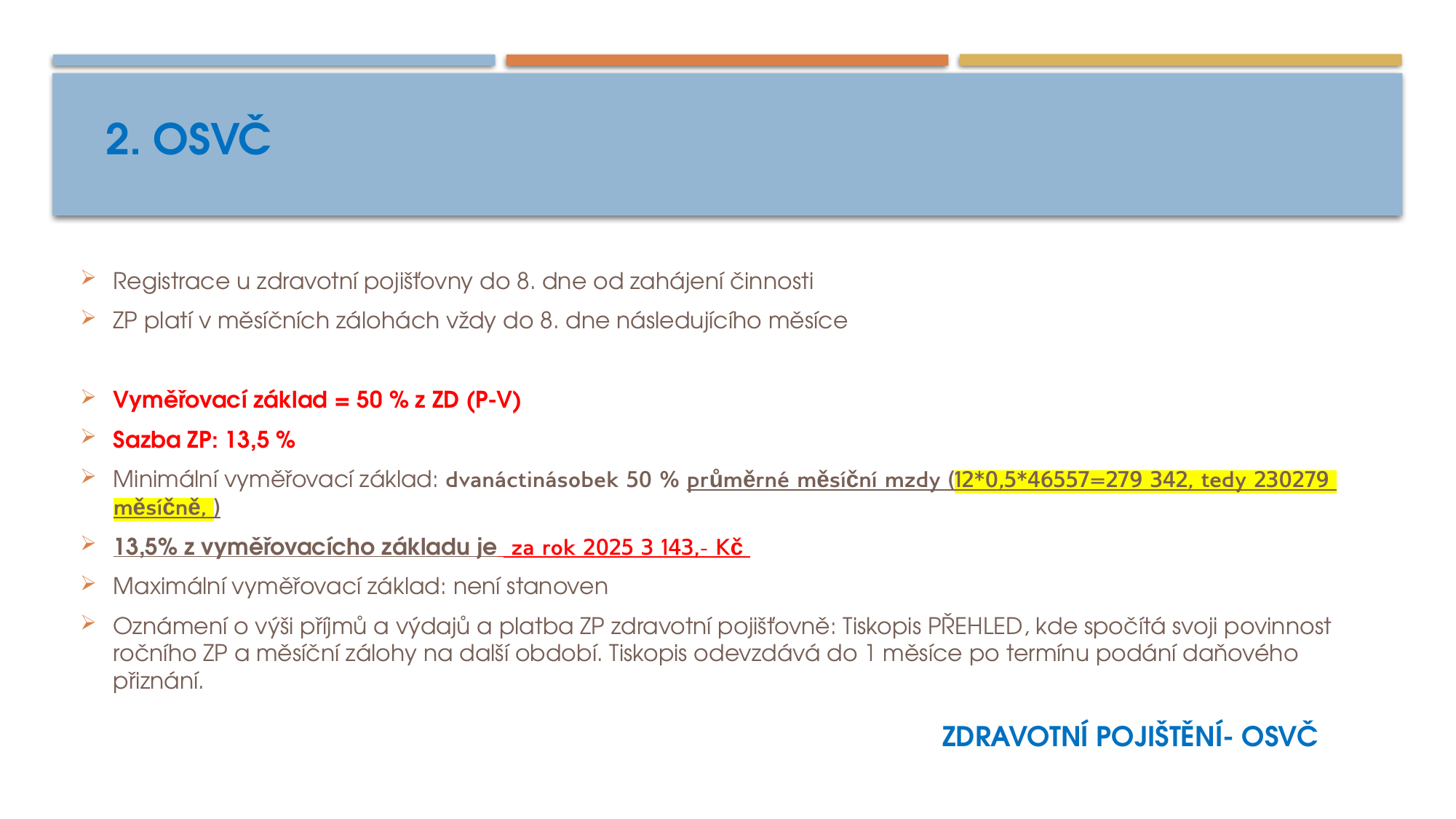

# 2. OSVČ
Registrace u zdravotní pojišťovny do 8. dne od zahájení činnosti
ZP platí v měsíčních zálohách vždy do 8. dne následujícího měsíce

Vyměřovací základ = 50 % z ZD (P-V)
Sazba ZP: 13,5 %
Minimální vyměřovací základ: dvanáctinásobek 50 % průměrné měsíční mzdy (12*0,5*46557=279 342, tedy 230279  měsíčně, )
13,5% z vyměřovacícho základu je  za rok 2025 3 143,- Kč
Maximální vyměřovací základ: není stanoven
Oznámení o výši příjmů a výdajů a platba ZP zdravotní pojišťovně: Tiskopis PŘEHLED, kde spočítá svoji povinnost ročního ZP a měsíční zálohy na další období. Tiskopis odevzdává do 1 měsíce po termínu podání daňového přiznání.
ZDRAVOTNÍ POJIŠTĚNÍ- OSVČ